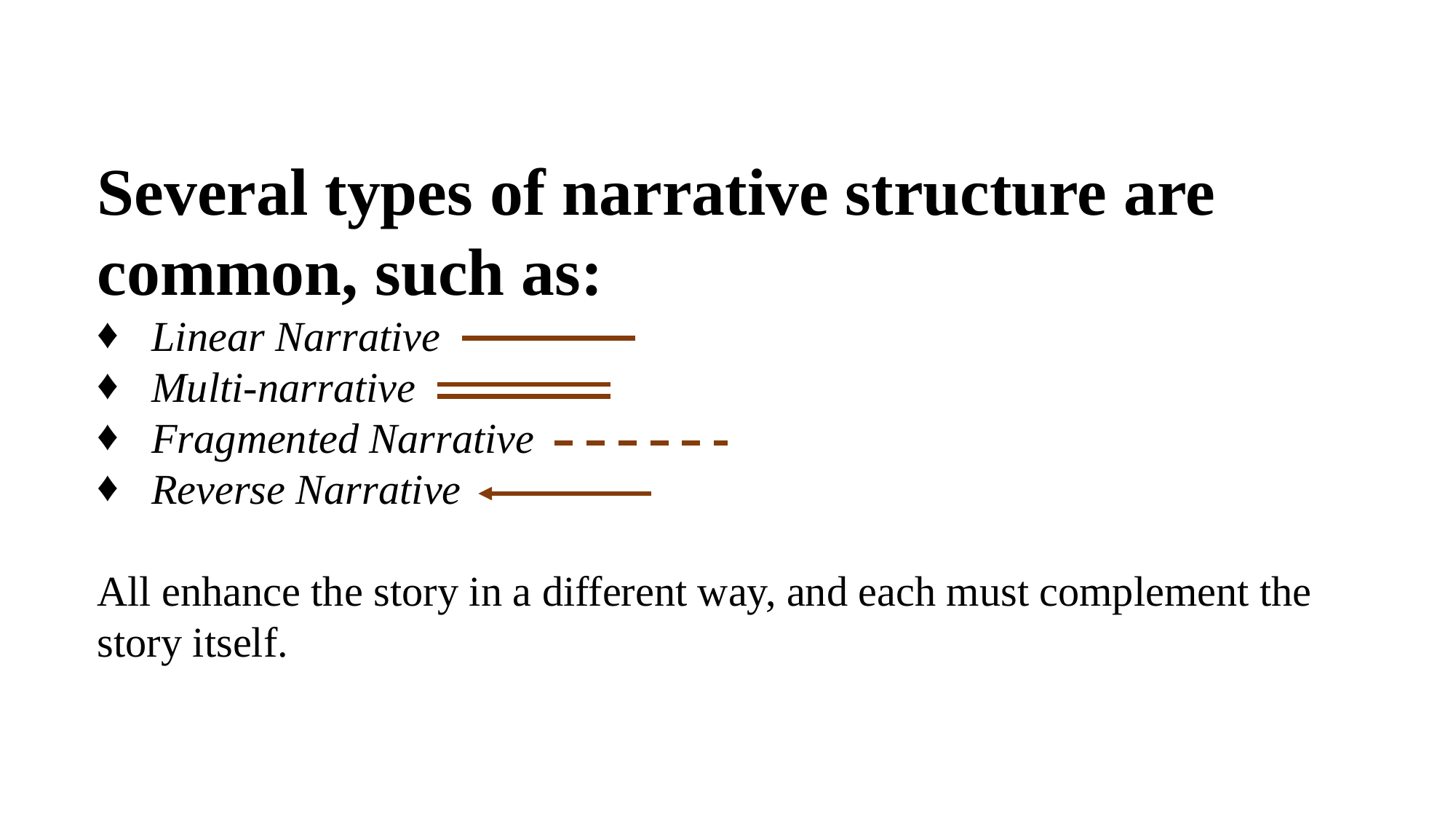

Several types of narrative structure are common, such as:
Linear Narrative
Multi-narrative
Fragmented Narrative
Reverse Narrative

All enhance the story in a different way, and each must complement the story itself.